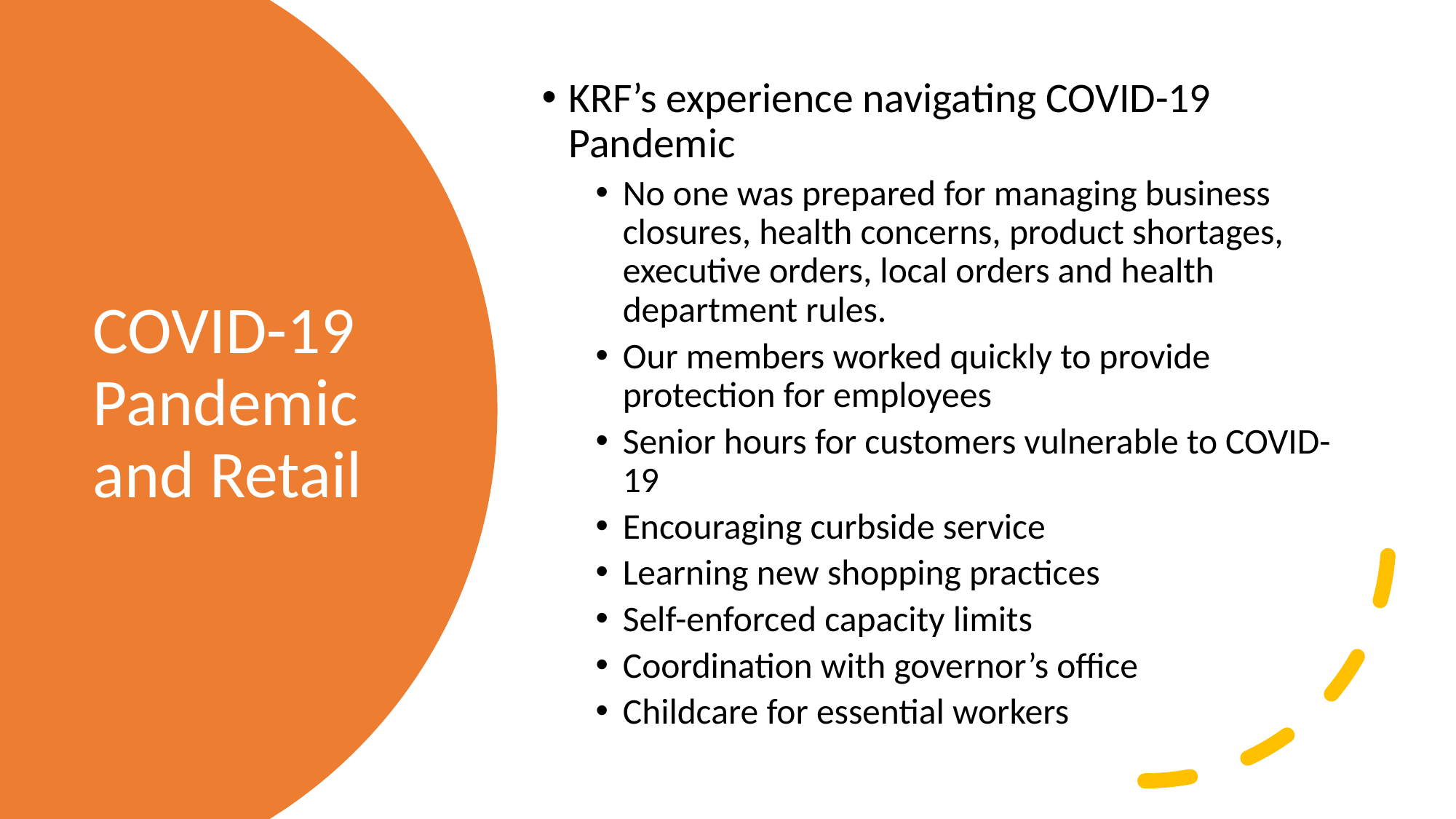

KRF’s experience navigating COVID-19 Pandemic
No one was prepared for managing business closures, health concerns, product shortages, executive orders, local orders and health department rules.
Our members worked quickly to provide protection for employees
Senior hours for customers vulnerable to COVID-19
Encouraging curbside service
Learning new shopping practices
Self-enforced capacity limits
Coordination with governor’s office
Childcare for essential workers
# COVID-19 Pandemic and Retail